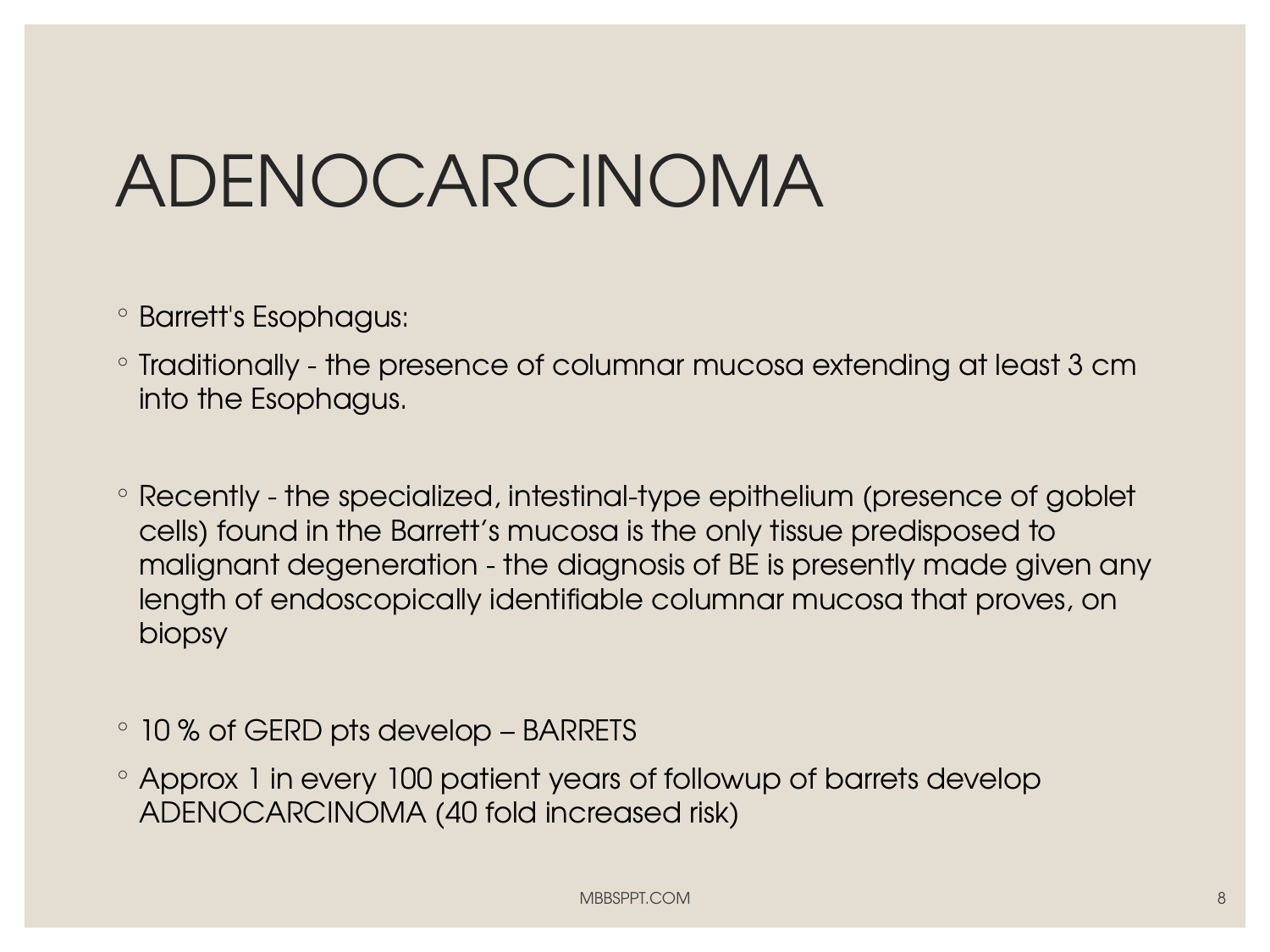

# ADENOCARCINOMA
Barrett's Esophagus:
Traditionally - the presence of columnar mucosa extending at least 3 cm into the Esophagus.

Recently - the specialized, intestinal-type epithelium (presence of goblet cells) found in the Barrett’s mucosa is the only tissue predisposed to malignant degeneration - the diagnosis of BE is presently made given any length of endoscopically identifiable columnar mucosa that proves, on biopsy

10 % of GERD pts develop – BARRETS
Approx 1 in every 100 patient years of followup of barrets develop ADENOCARCINOMA (40 fold increased risk)
MBBSPPT.COM
8